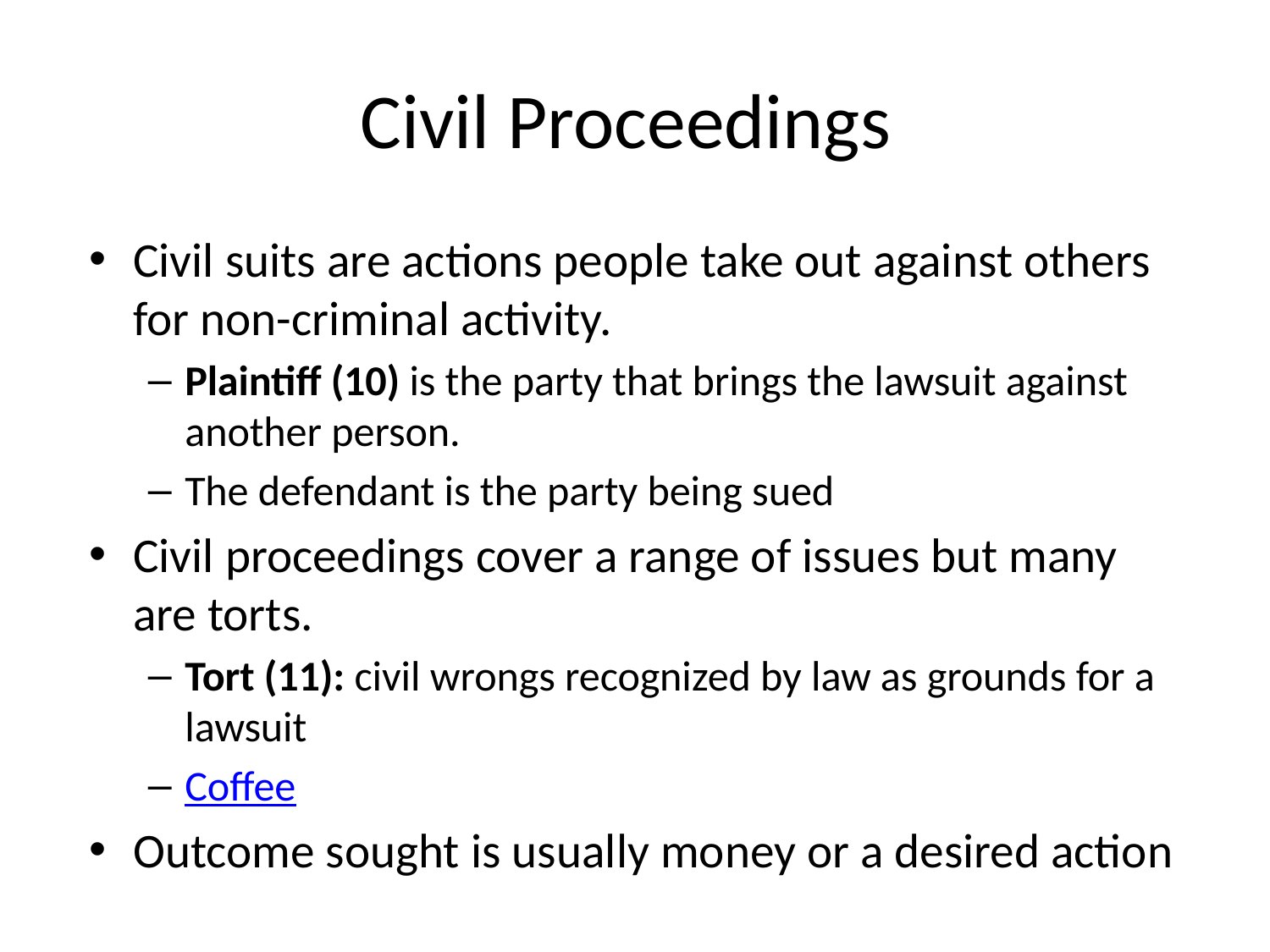

# Civil Proceedings
Civil suits are actions people take out against others for non-criminal activity.
Plaintiff (10) is the party that brings the lawsuit against another person.
The defendant is the party being sued
Civil proceedings cover a range of issues but many are torts.
Tort (11): civil wrongs recognized by law as grounds for a lawsuit
Coffee
Outcome sought is usually money or a desired action